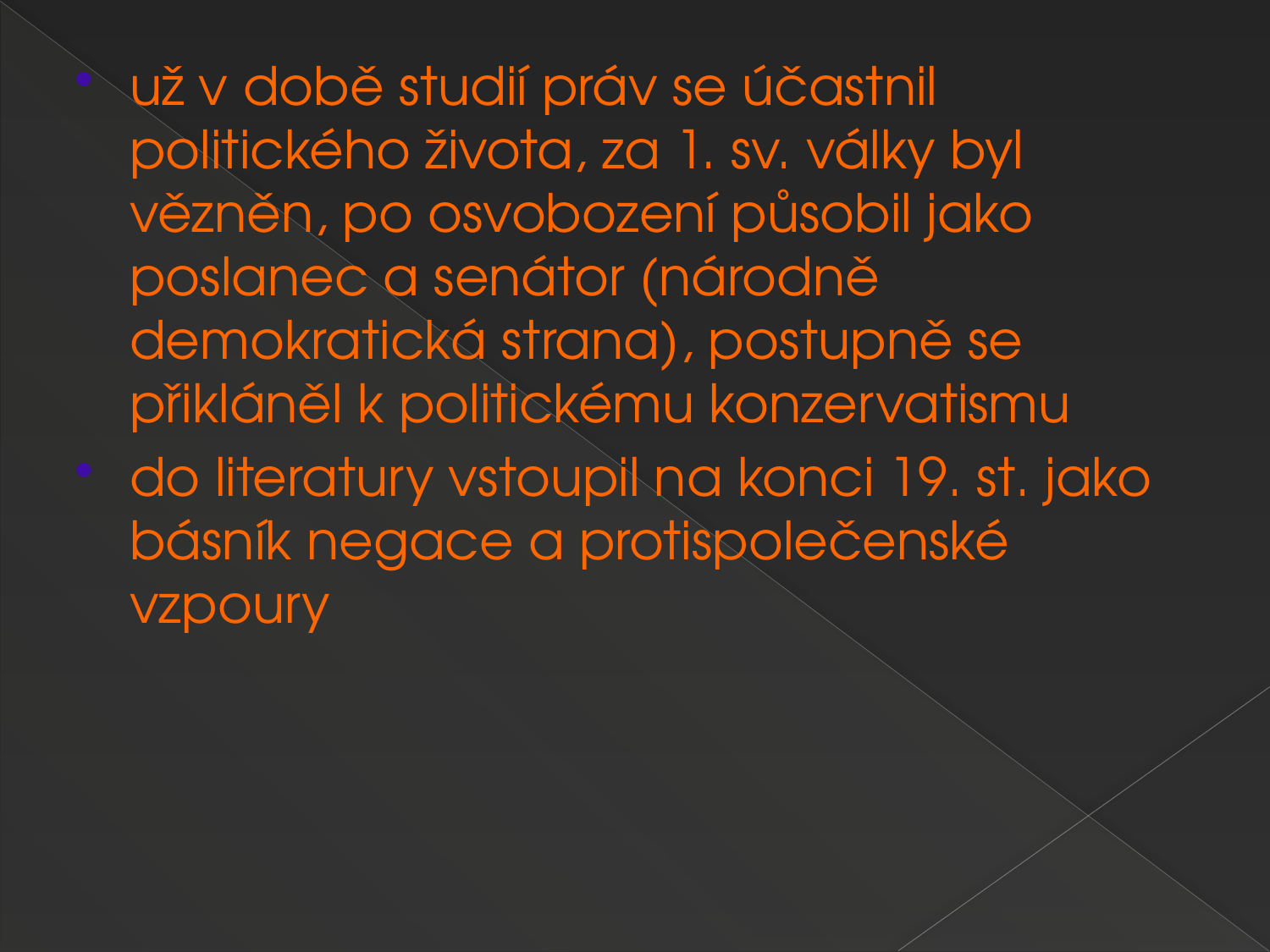

už v době studií práv se účastnil politického života, za 1. sv. války byl vězněn, po osvobození působil jako poslanec a senátor (národně demokratická strana), postupně se přikláněl k politickému konzervatismu
do literatury vstoupil na konci 19. st. jako básník negace a protispolečenské vzpoury